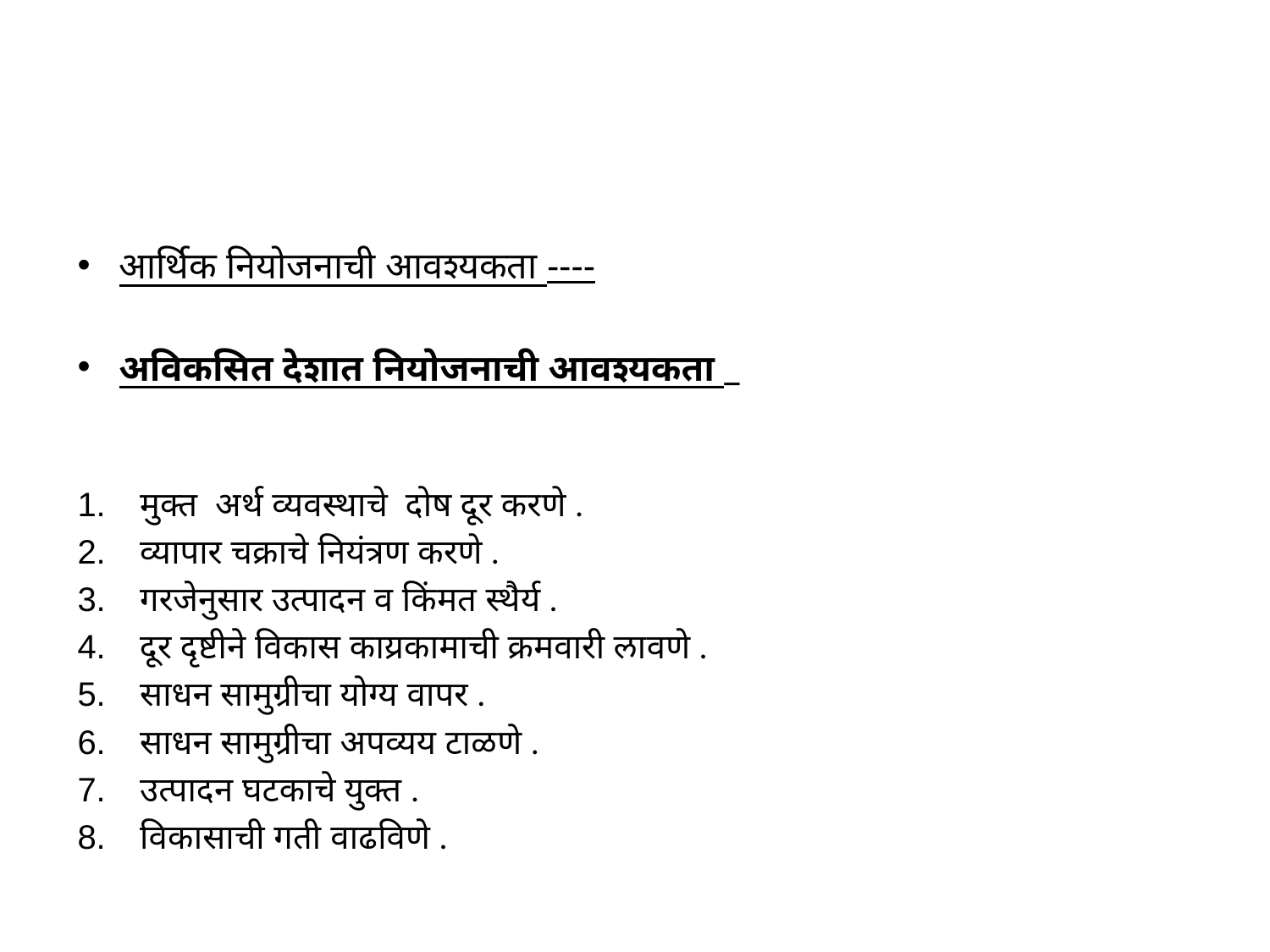

#
आर्थिक नियोजनाची आवश्यकता ----

अविकसित देशात नियोजनाची आवश्यकता _

मुक्त  अर्थ व्यवस्थाचे  दोष दूर करणे .
व्यापार चक्राचे नियंत्रण करणे .
गरजेनुसार उत्पादन व किंमत स्थैर्य .
दूर दृष्टीने विकास काय्रकामाची क्रमवारी लावणे .
साधन सामुग्रीचा योग्य वापर .
साधन सामुग्रीचा अपव्यय टाळणे .
उत्पादन घटकाचे युक्त .
विकासाची गती वाढविणे .